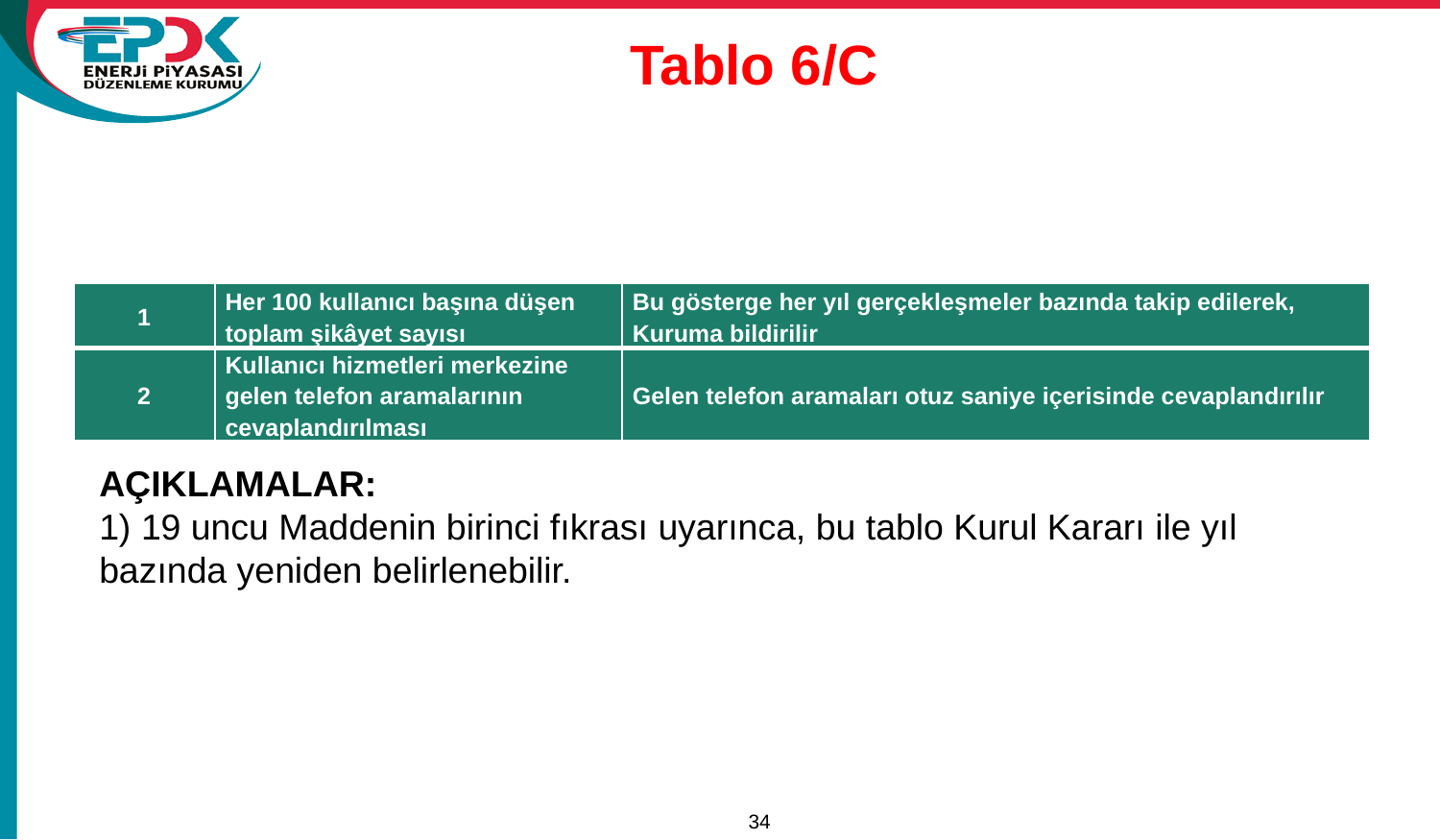

# Tablo 6/C
| 1 | Her 100 kullanıcı başına düşen toplam şikâyet sayısı | Bu gösterge her yıl gerçekleşmeler bazında takip edilerek, Kuruma bildirilir |
| --- | --- | --- |
| 2 | Kullanıcı hizmetleri merkezine gelen telefon aramalarının cevaplandırılması | Gelen telefon aramaları otuz saniye içerisinde cevaplandırılır |
AÇIKLAMALAR:
1) 19 uncu Maddenin birinci fıkrası uyarınca, bu tablo Kurul Kararı ile yıl bazında yeniden belirlenebilir.
34
15/11/2011
A Review of Tariffs and Losses / Tariffs Department